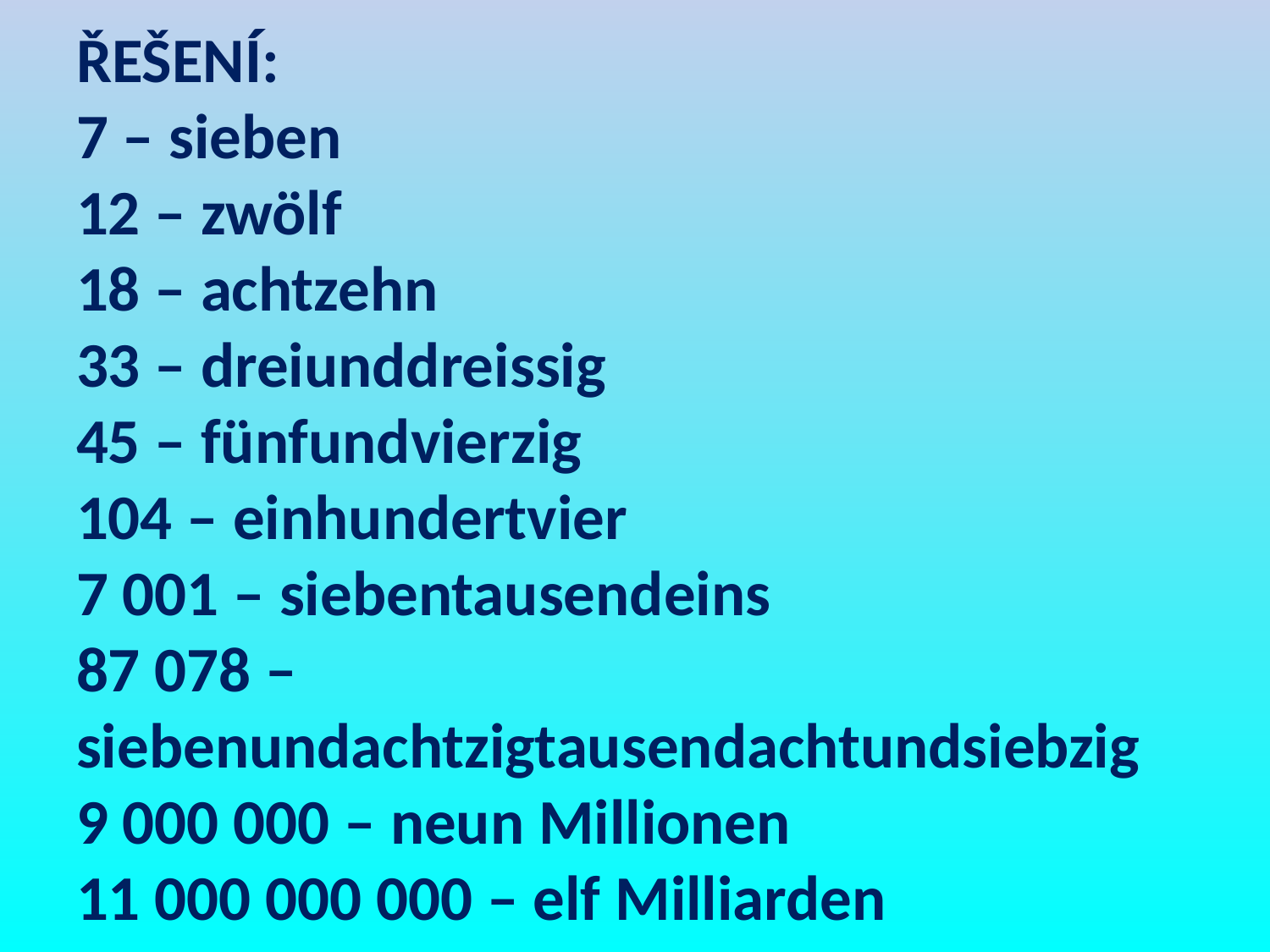

# ŘEŠENÍ: 7 – sieben 12 – zwölf 18 – achtzehn 33 – dreiunddreissig 45 – fünfundvierzig 104 – einhundertvier 7 001 – siebentausendeins 87 078 – siebenundachtzigtausendachtundsiebzig 9 000 000 – neun Millionen 11 000 000 000 – elf Milliarden